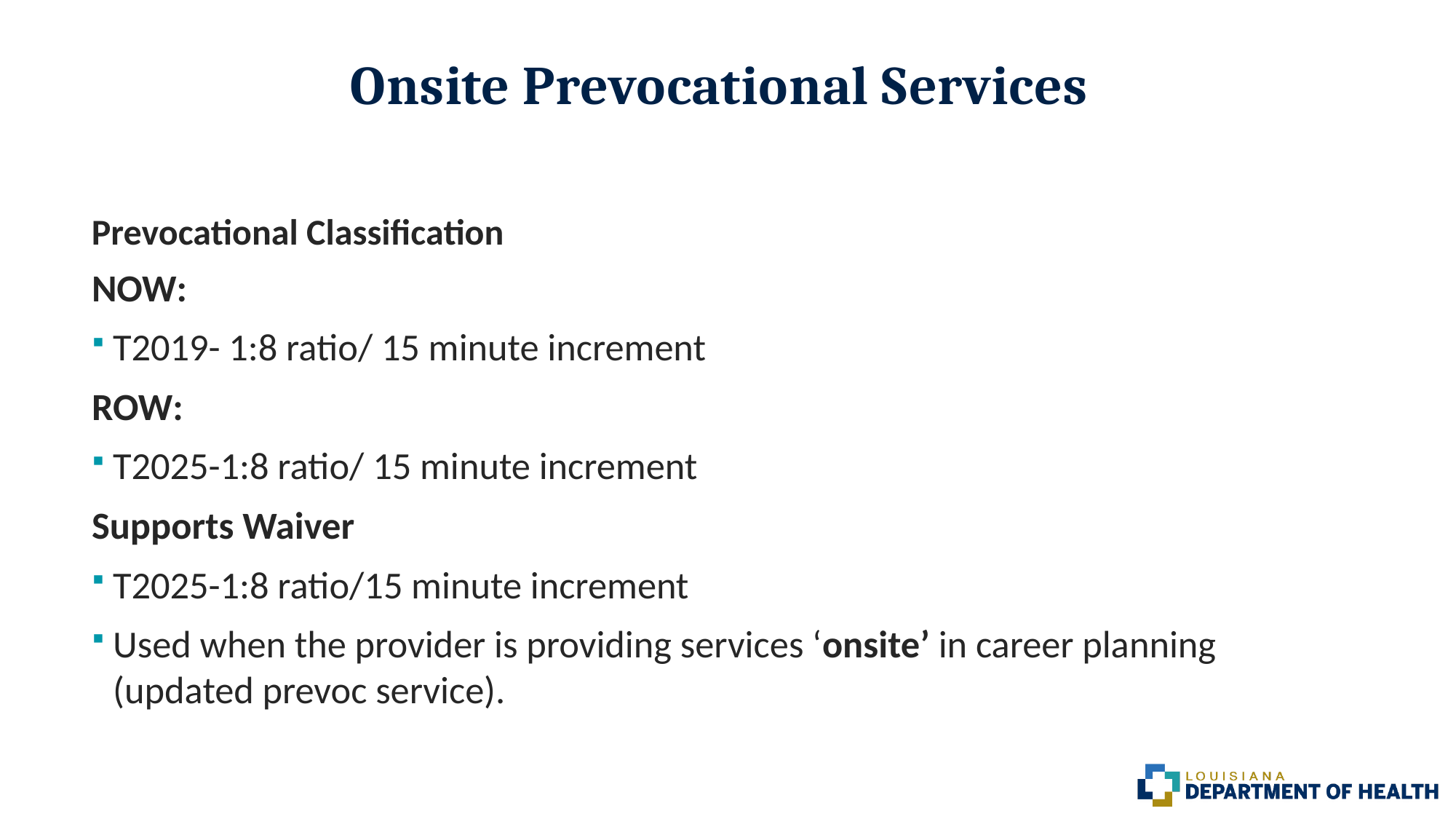

# Onsite Prevocational Services
Prevocational Classification
NOW:
	T2019- 1:8 ratio/ 15 minute increment
ROW:
	T2025-1:8 ratio/ 15 minute increment
Supports Waiver
	T2025-1:8 ratio/15 minute increment
Used when the provider is providing services ‘onsite’ in career planning (updated prevoc service).